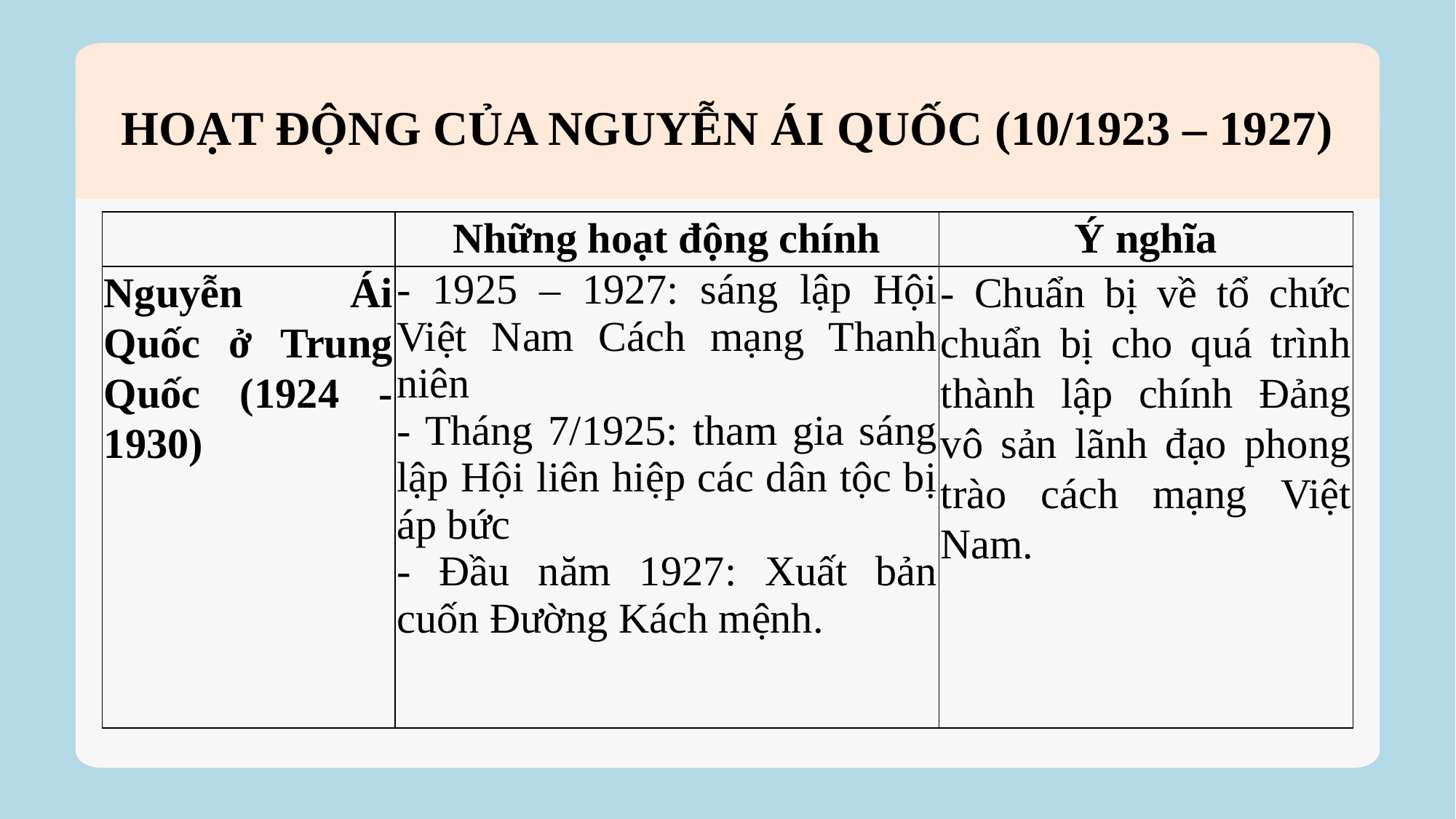

HOẠT ĐỘNG CỦA NGUYỄN ÁI QUỐC (10/1923 – 1927)
|  | Những hoạt động chính | Ý nghĩa |
| --- | --- | --- |
| Nguyễn Ái Quốc ở Trung Quốc (1924 - 1930) | - 1925 – 1927: sáng lập Hội Việt Nam Cách mạng Thanh niên - Tháng 7/1925: tham gia sáng lập Hội liên hiệp các dân tộc bị áp bức - Đầu năm 1927: Xuất bản cuốn Đường Kách mệnh. | - Chuẩn bị về tổ chức chuẩn bị cho quá trình thành lập chính Đảng vô sản lãnh đạo phong trào cách mạng Việt Nam. |